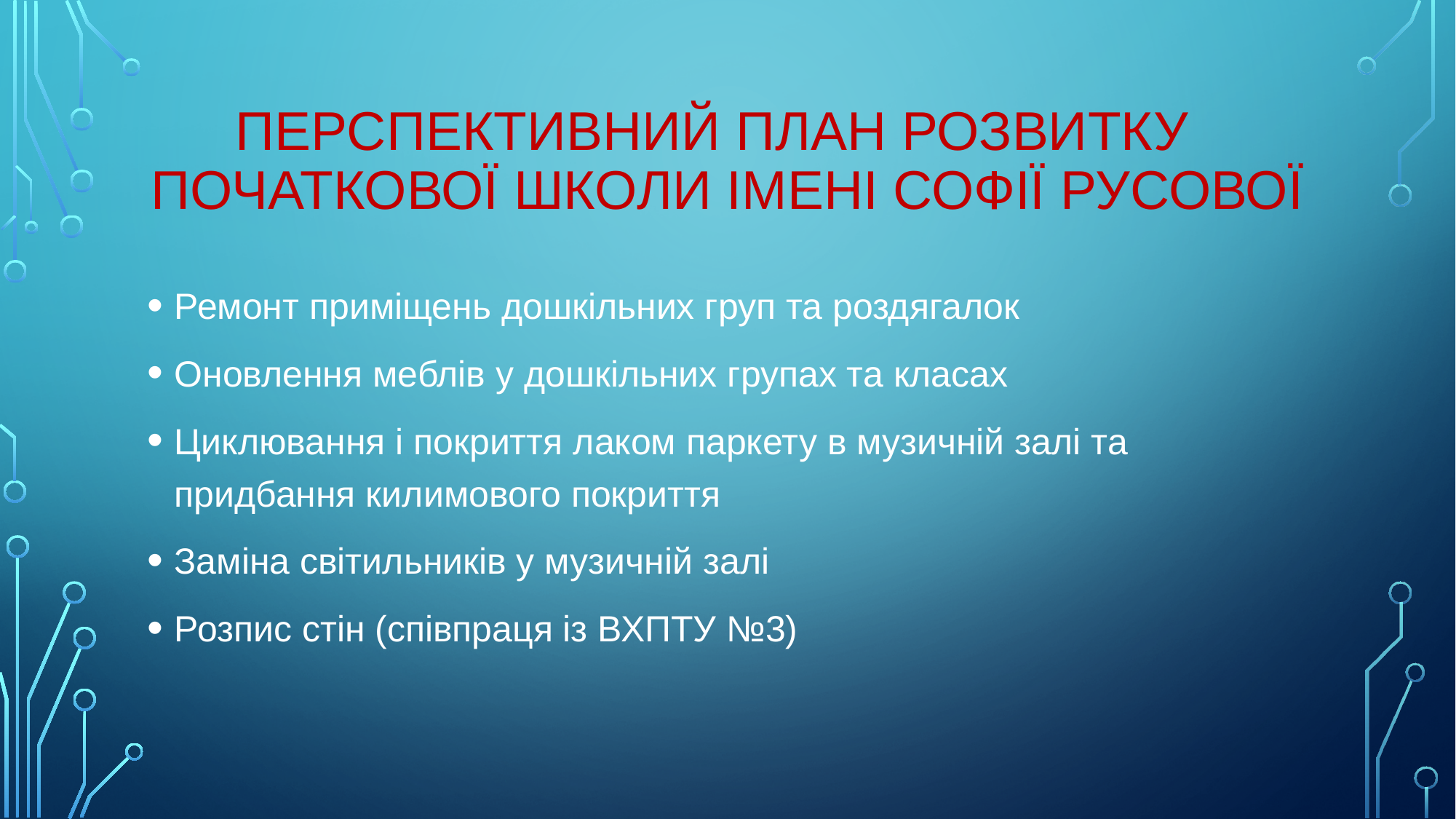

# Перспективний план розвитку початкової школи імені софії русової
Ремонт приміщень дошкільних груп та роздягалок
Оновлення меблів у дошкільних групах та класах
Циклювання і покриття лаком паркету в музичній залі та придбання килимового покриття
Заміна світильників у музичній залі
Розпис стін (співпраця із ВХПТУ №3)